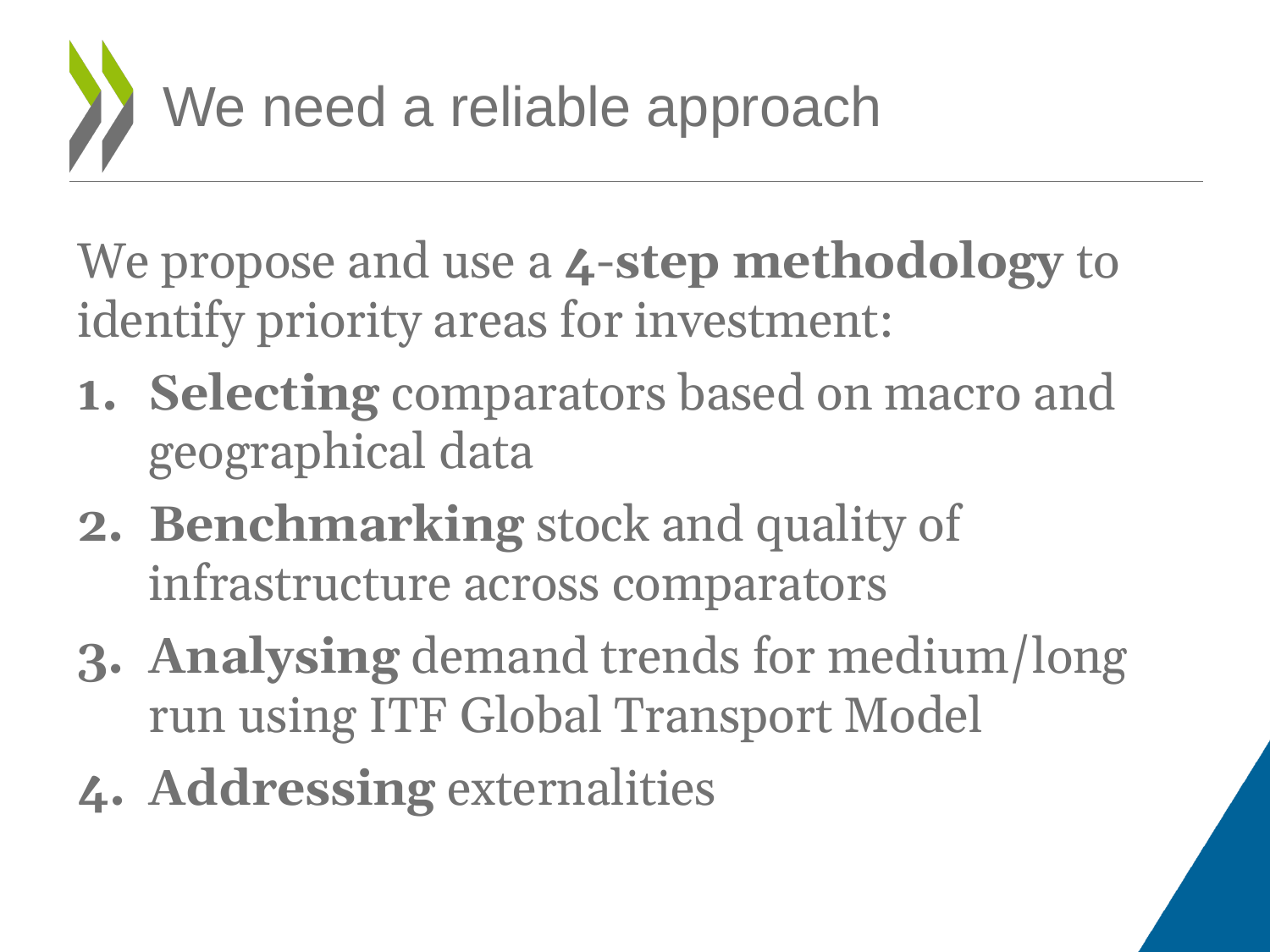

# We need a reliable approach
We propose and use a 4-step methodology to identify priority areas for investment:
Selecting comparators based on macro and geographical data
Benchmarking stock and quality of infrastructure across comparators
Analysing demand trends for medium/long run using ITF Global Transport Model
Addressing externalities